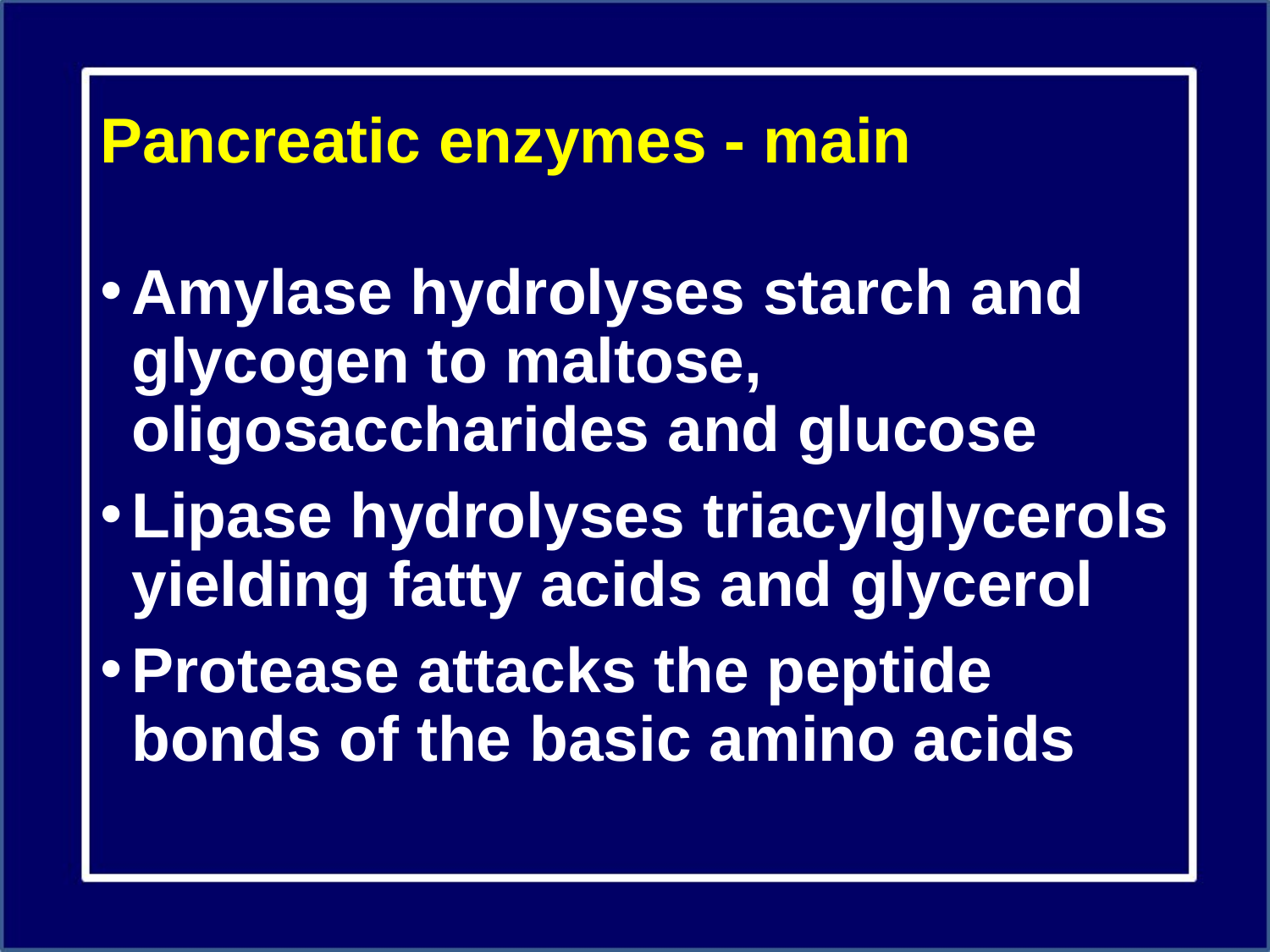

# Pancreatic enzymes - main
Amylase hydrolyses starch and glycogen to maltose, oligosaccharides and glucose
Lipase hydrolyses triacylglycerols yielding fatty acids and glycerol
Protease attacks the peptide bonds of the basic amino acids